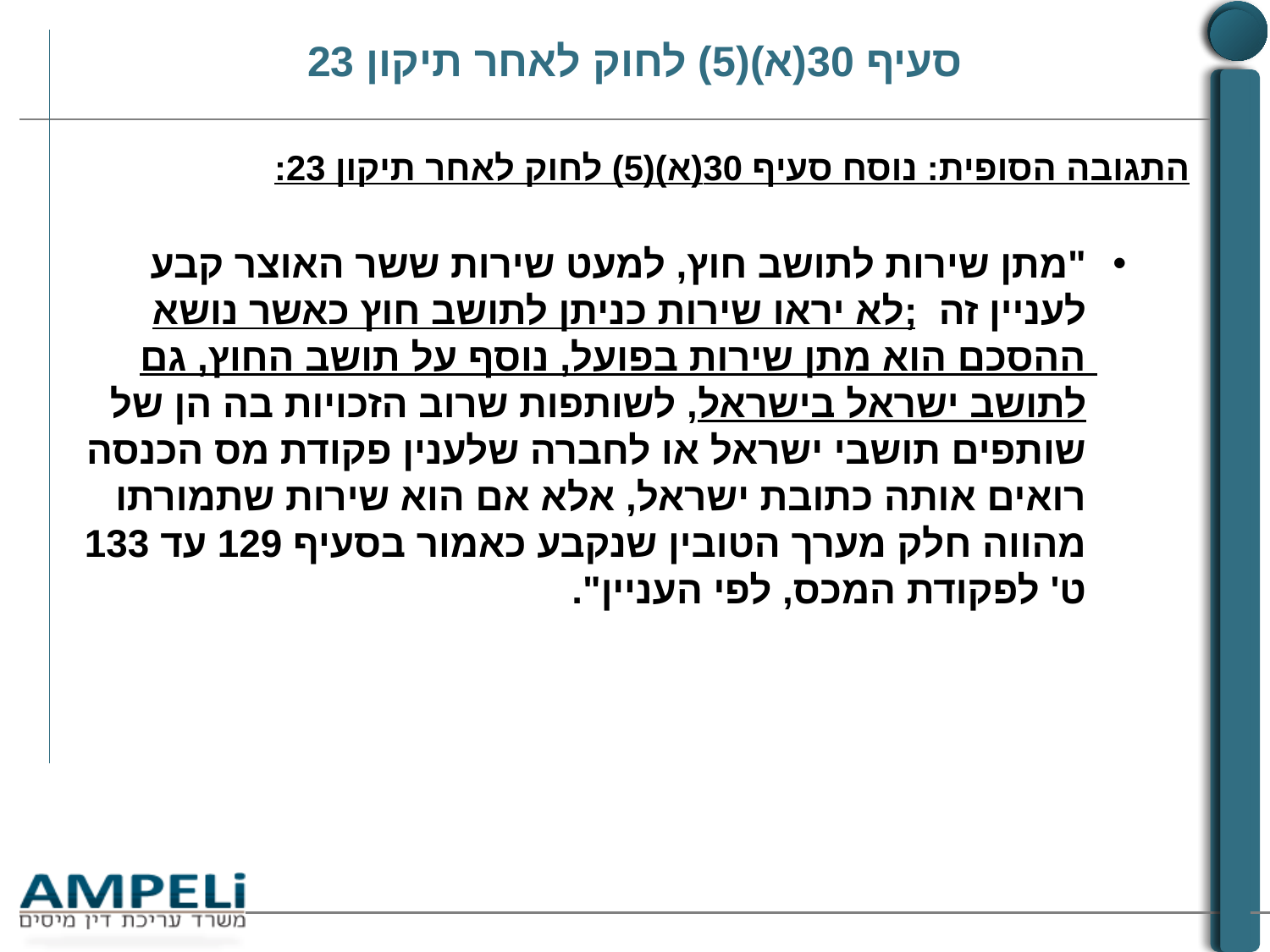

# סעיף 30(א)(5) לחוק לאחר תיקון 23
התגובה הסופית: נוסח סעיף 30(א)(5) לחוק לאחר תיקון 23:

"מתן שירות לתושב חוץ, למעט שירות ששר האוצר קבע לעניין זה  ;לא יראו שירות כניתן לתושב חוץ כאשר נושא ההסכם הוא מתן שירות בפועל, נוסף על תושב החוץ, גם לתושב ישראל בישראל, לשותפות שרוב הזכויות בה הן של שותפים תושבי ישראל או לחברה שלענין פקודת מס הכנסה רואים אותה כתובת ישראל, אלא אם הוא שירות שתמורתו מהווה חלק מערך הטובין שנקבע כאמור בסעיף 129 עד 133 ט' לפקודת המכס, לפי העניין".